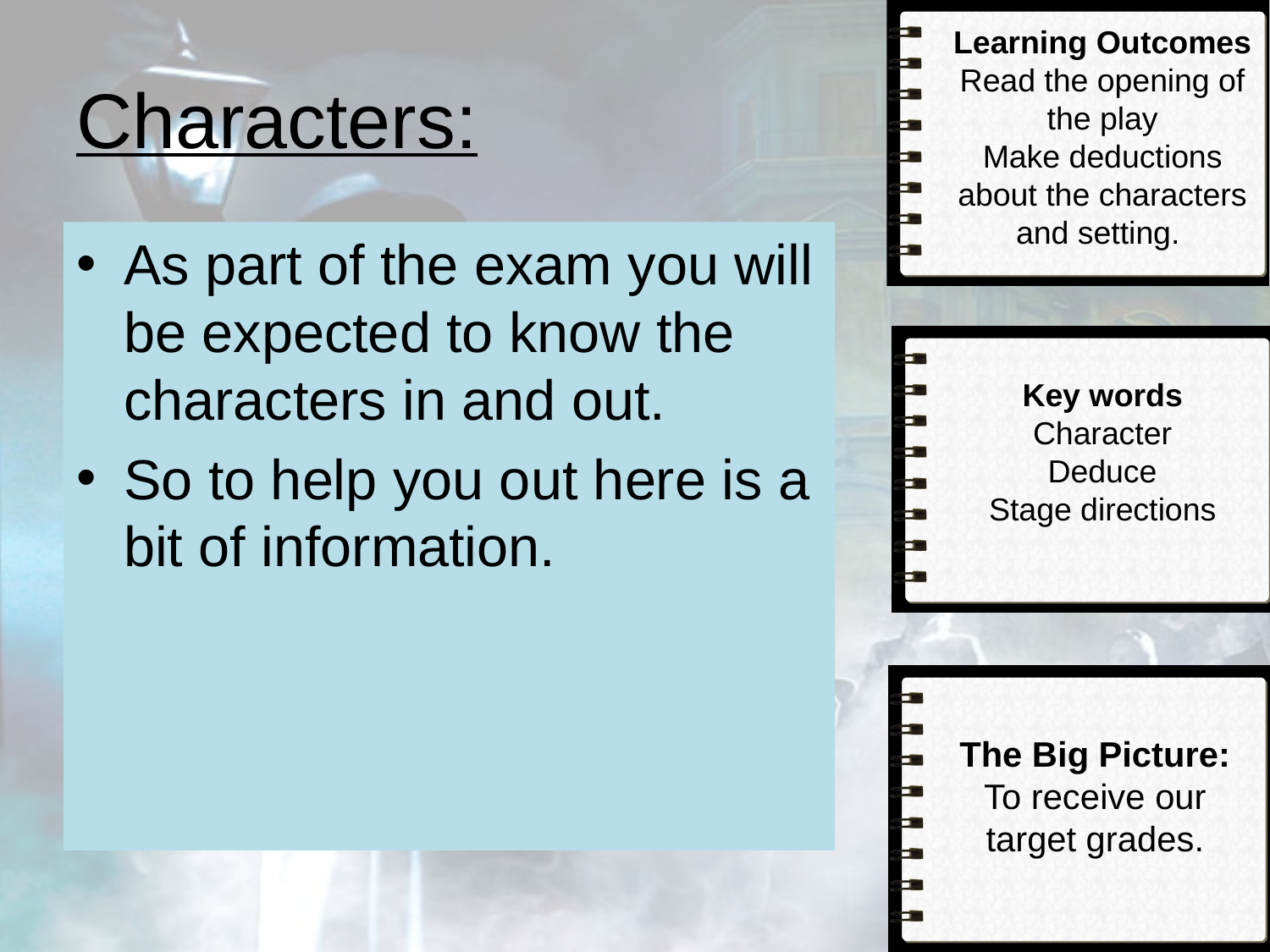

Learning Outcomes
Read the opening of the play
Make deductions about the characters and setting.
# Characters:
As part of the exam you will be expected to know the characters in and out.
So to help you out here is a bit of information.
Key words
Character
Deduce
Stage directions